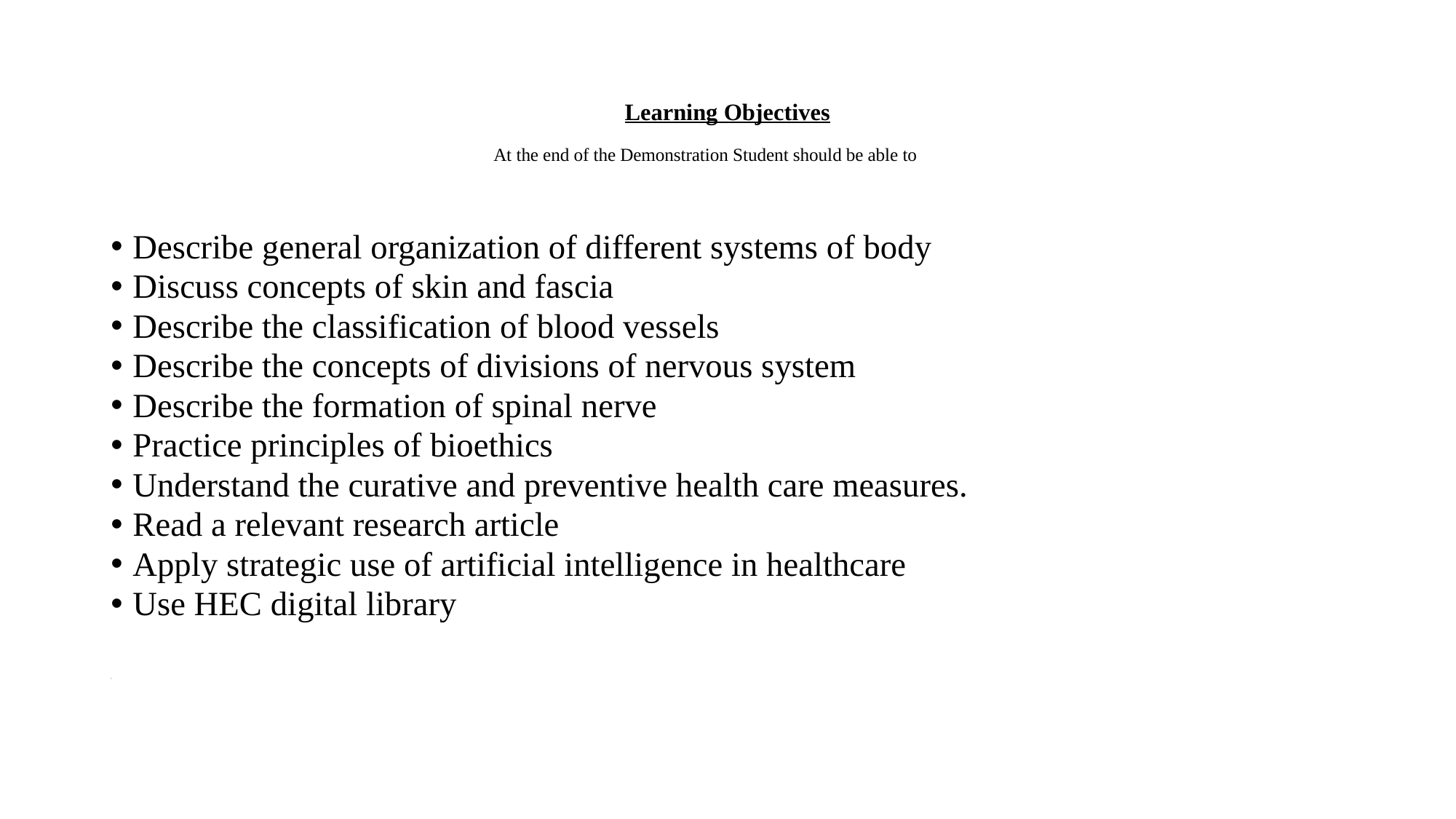

# Learning Objectives At the end of the Demonstration Student should be able to

Describe general organization of different systems of body
Discuss concepts of skin and fascia
Describe the classification of blood vessels
Describe the concepts of divisions of nervous system
Describe the formation of spinal nerve
Practice principles of bioethics
Understand the curative and preventive health care measures.
Read a relevant research article
Apply strategic use of artificial intelligence in healthcare
Use HEC digital library